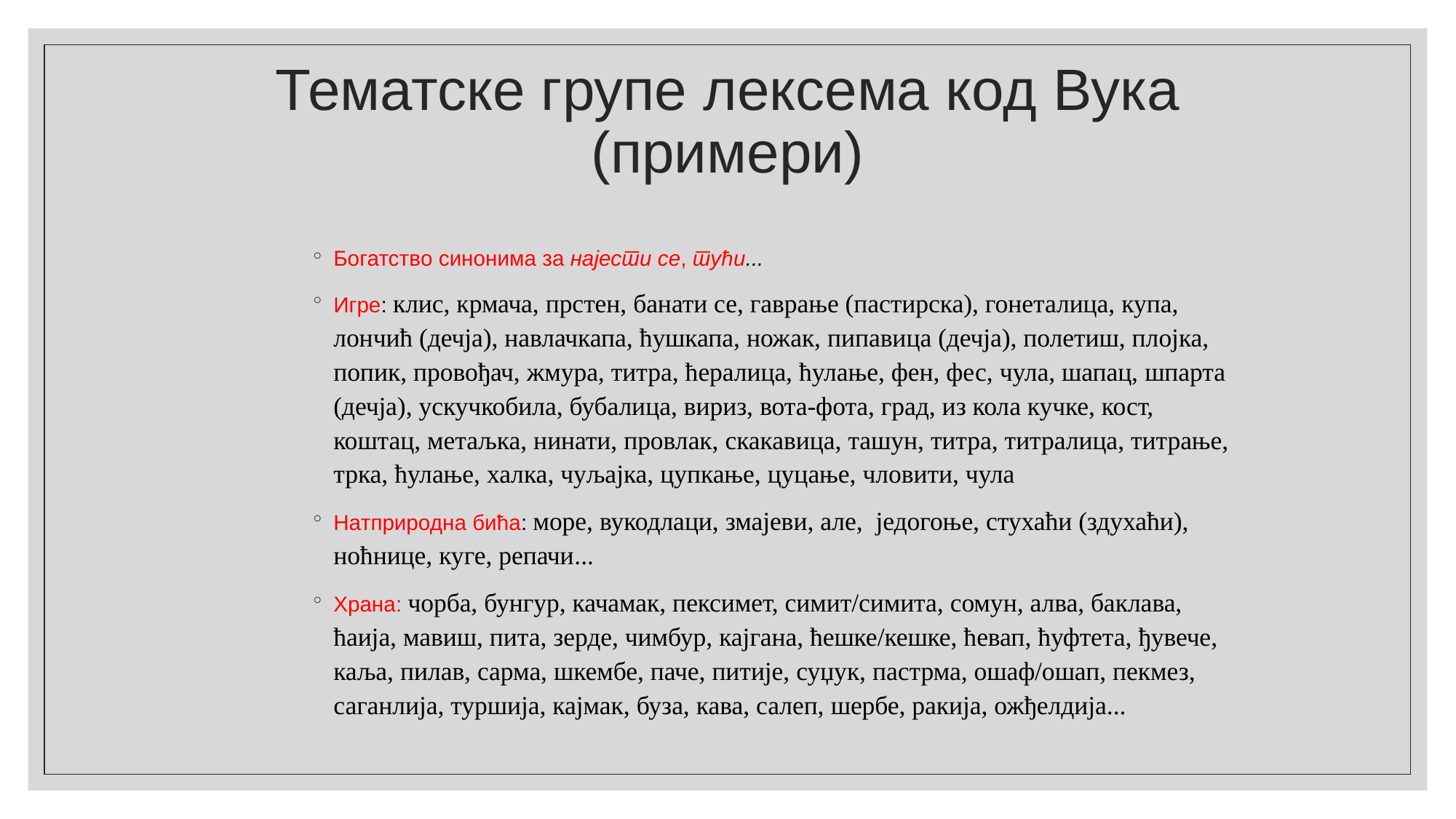

# Тематске групе лексема код Вука (примери)
Богатство синонима за најести се, тући...
Игре: клис, крмача, прстен, банати се, гаврање (пастирска), гонеталица, купа, лончић (дечја), навлачкапа, ћушкапа, ножак, пипавица (дечја), полетиш, плојка, попик, провођач, жмура, титра, ћералица, ћулање, фен, фес, чула, шапац, шпарта (дечја), ускучкобила, бубалица, вириз, вота-фота, град, из кола кучке, кост, коштац, метаљка, нинати, провлак, скакавица, ташун, титра, титралица, титрање, трка, ћулање, халка, чуљајка, цупкање, цуцање, чловити, чула
Натприродна бића: море, вукодлаци, змајеви, але,  једогоње, стухаћи (здухаћи), ноћнице, куге, репачи...
Храна: чорба, бунгур, качамак, пексимет, симит/симита, сомун, алва, баклава, ћаија, мавиш, пита, зерде, чимбур, кајгана, ћешке/кешке, ћевап, ћуфтета, ђувече, каља, пилав, сарма, шкембе, паче, питије, суџук, пастрма, ошаф/ошап, пекмез, саганлија, туршија, кајмак, буза, кава, салеп, шербе, ракија, ожђелдија...